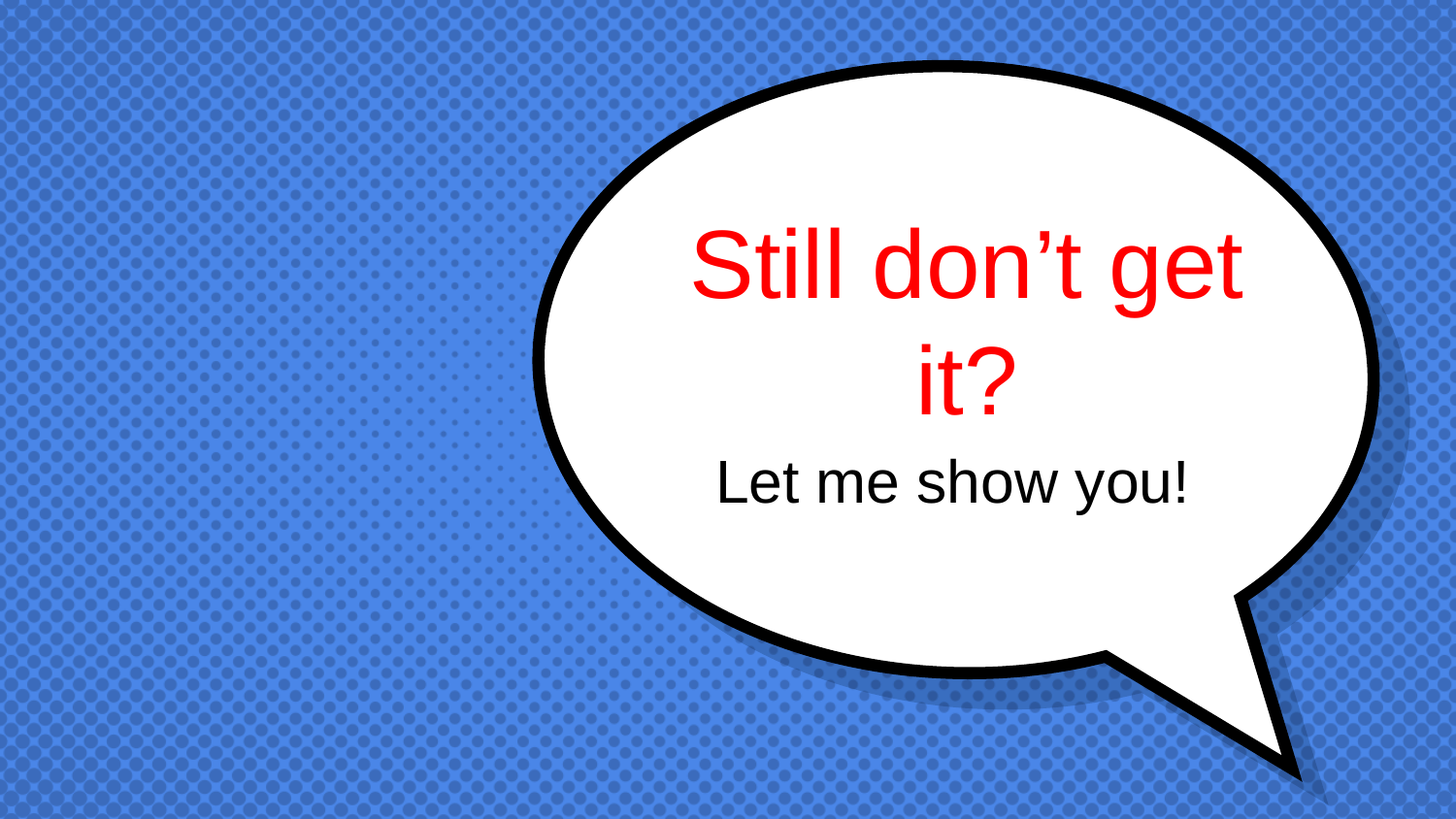

# Still don’t get it?
Let me show you!